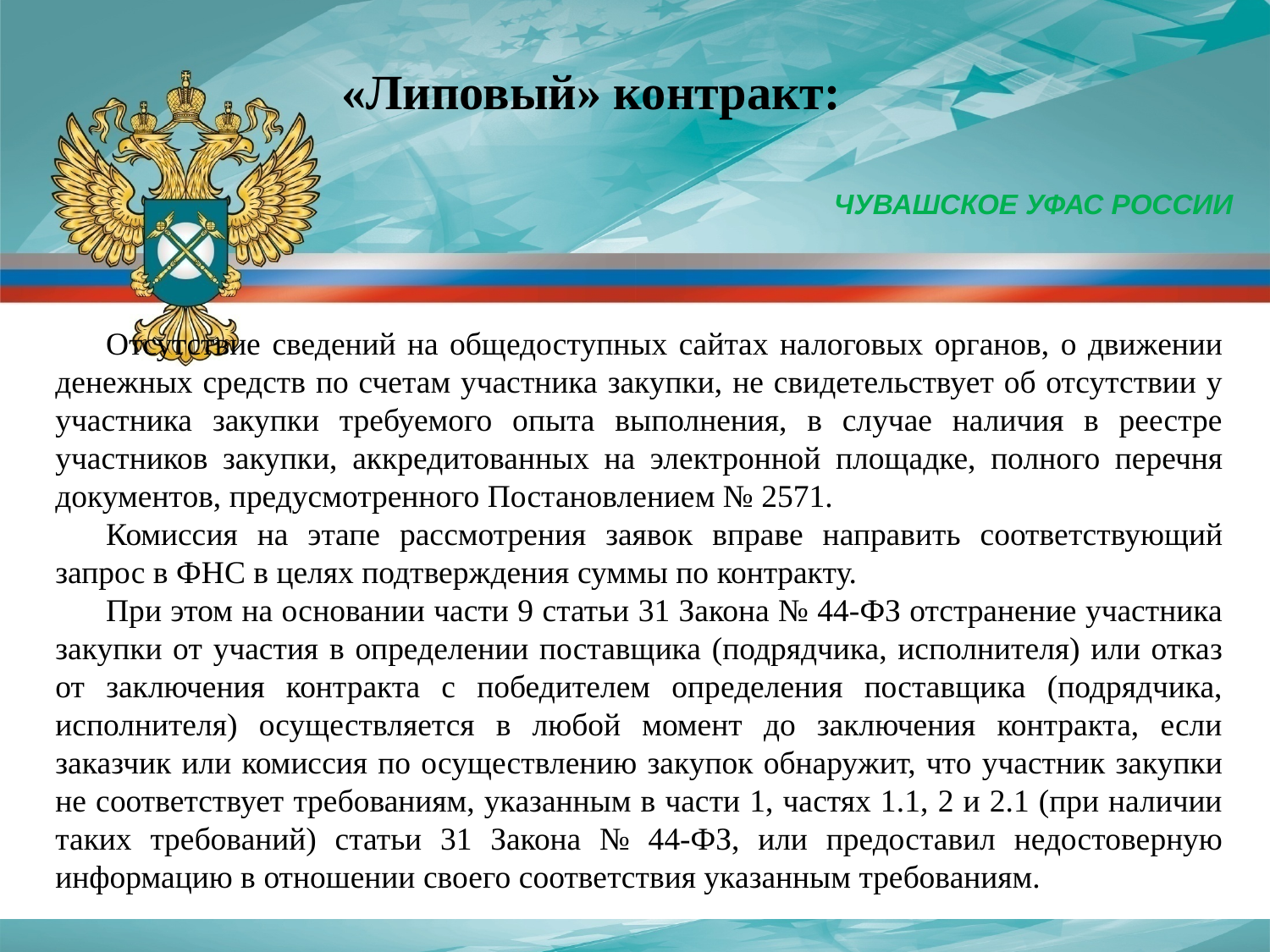

«Липовый» контракт:
ЧУВАШСКОЕ УФАС РОССИИ
Отсутствие сведений на общедоступных сайтах налоговых органов, о движении денежных средств по счетам участника закупки, не свидетельствует об отсутствии у участника закупки требуемого опыта выполнения, в случае наличия в реестре участников закупки, аккредитованных на электронной площадке, полного перечня документов, предусмотренного Постановлением № 2571.
Комиссия на этапе рассмотрения заявок вправе направить соответствующий запрос в ФНС в целях подтверждения суммы по контракту.
При этом на основании части 9 статьи 31 Закона № 44-ФЗ отстранение участника закупки от участия в определении поставщика (подрядчика, исполнителя) или отказ от заключения контракта с победителем определения поставщика (подрядчика, исполнителя) осуществляется в любой момент до заключения контракта, если заказчик или комиссия по осуществлению закупок обнаружит, что участник закупки не соответствует требованиям, указанным в части 1, частях 1.1, 2 и 2.1 (при наличии таких требований) статьи 31 Закона № 44-ФЗ, или предоставил недостоверную информацию в отношении своего соответствия указанным требованиям.